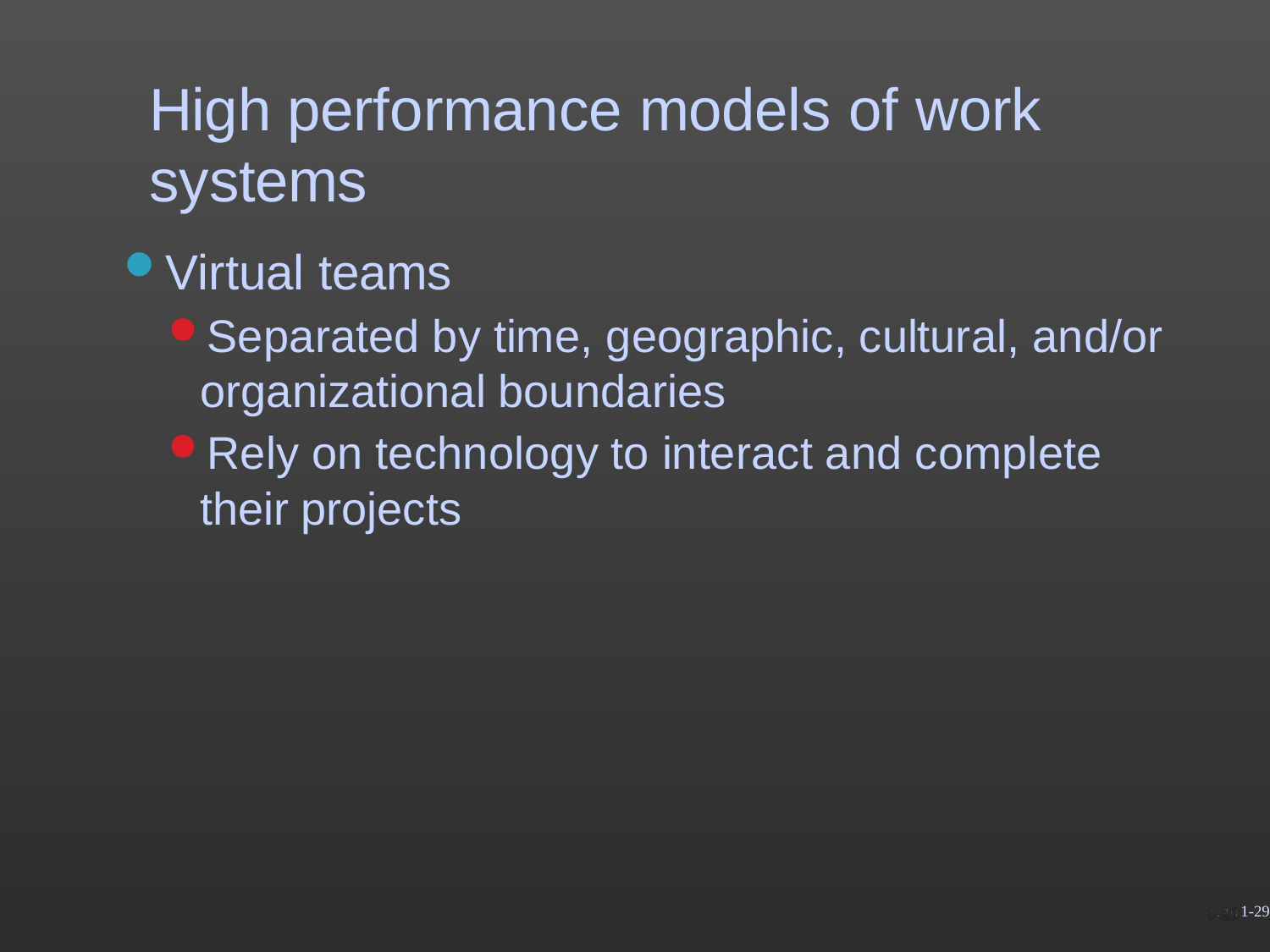

# High performance models of work
systems
Virtual teams
Separated by time, geographic, cultural, and/or
organizational boundaries
Rely on technology to interact and complete their projects

1-29